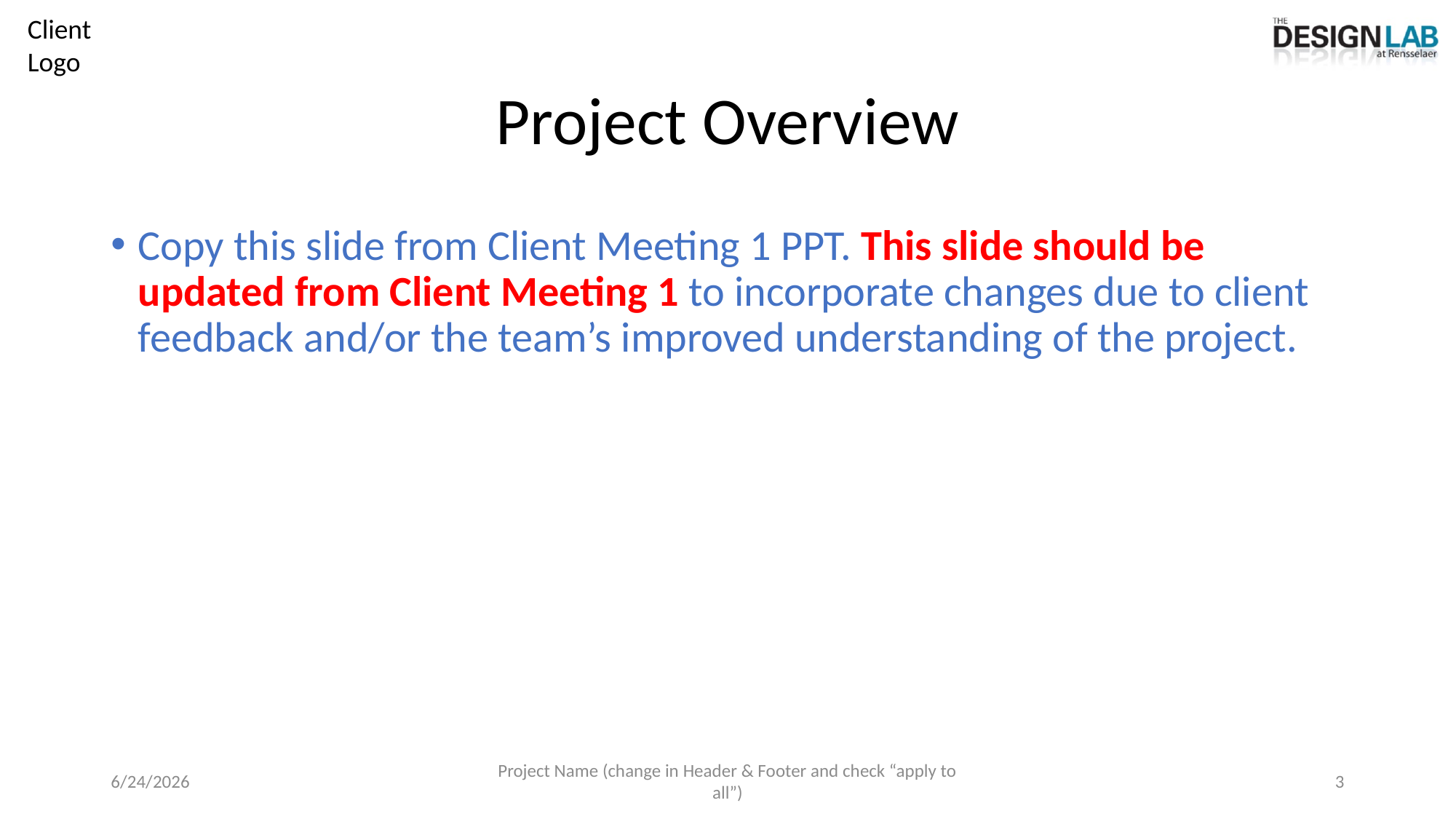

# Project Overview
Copy this slide from Client Meeting 1 PPT. This slide should be updated from Client Meeting 1 to incorporate changes due to client feedback and/or the team’s improved understanding of the project.
6/24/2026
Project Name (change in Header & Footer and check “apply to all”)
3